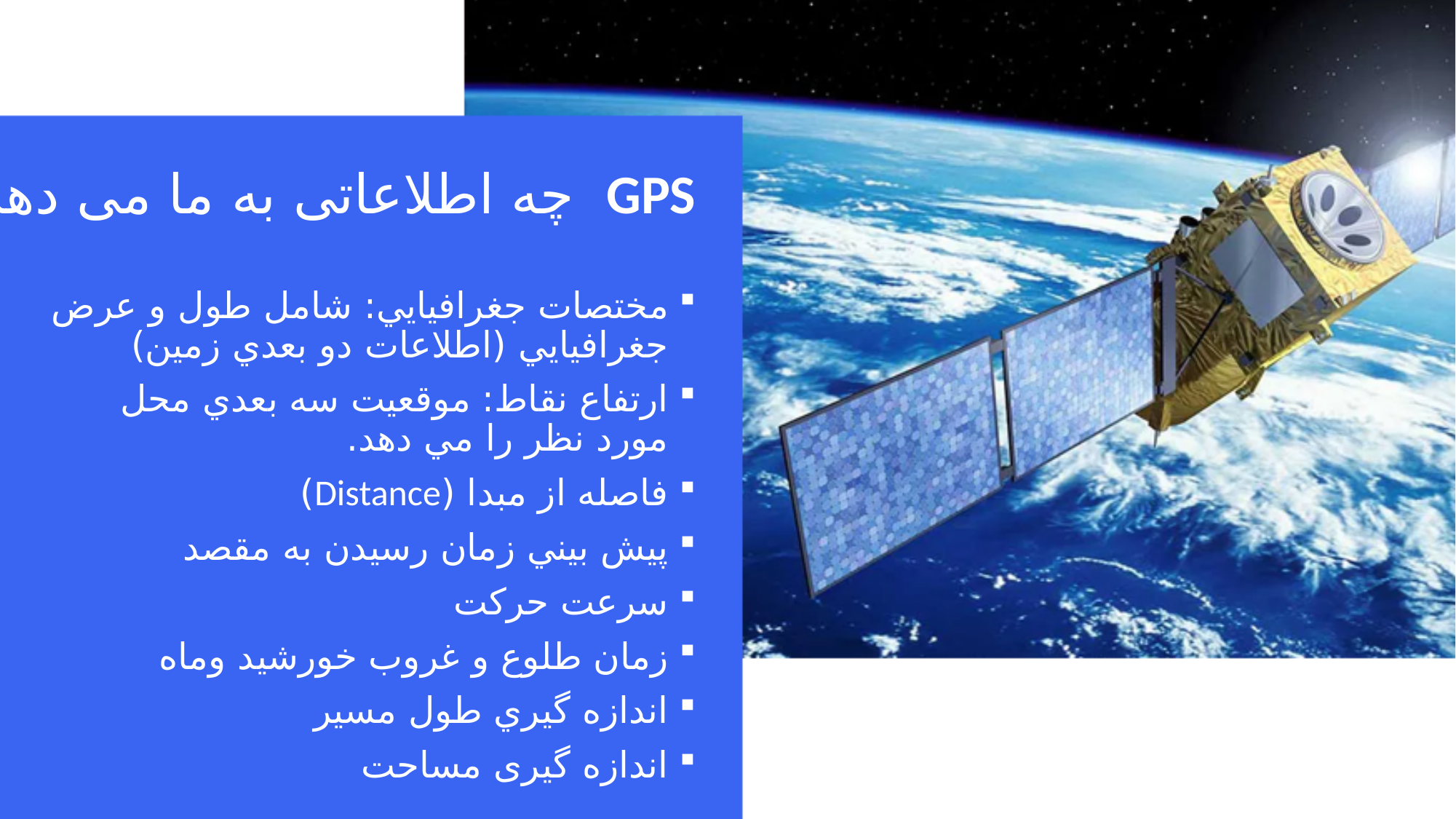

# GPS  چه اطلاعاتی به ما می دهد؟
مختصات جغرافیايي: شامل طول و عرض جغرافیايي (اطلاعات دو بعدي زمین)
ارتفاع نقاط: موقعیت سه بعدي محل مورد نظر را مي دهد.
فاصله از مبدا (Distance)
پیش بیني زمان رسیدن به مقصد
سرعت حرکت
زمان طلوع و غروب خورشید وماه
اندازه گیري طول مسیر
اندازه گیری مساحت